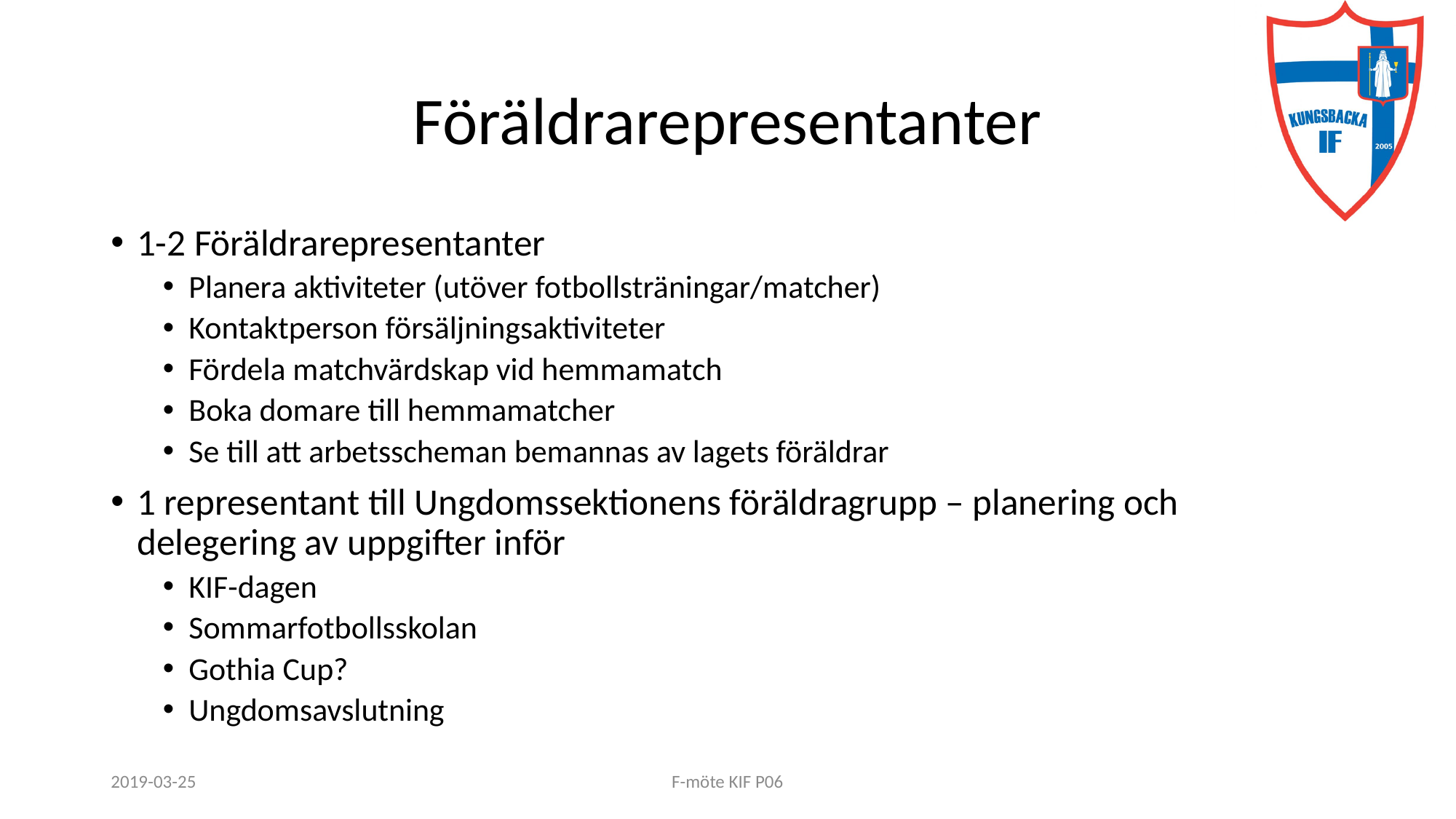

# Föräldrarepresentanter
1-2 Föräldrarepresentanter
Planera aktiviteter (utöver fotbollsträningar/matcher)
Kontaktperson försäljningsaktiviteter
Fördela matchvärdskap vid hemmamatch
Boka domare till hemmamatcher
Se till att arbetsscheman bemannas av lagets föräldrar
1 representant till Ungdomssektionens föräldragrupp – planering och delegering av uppgifter inför
KIF-dagen
Sommarfotbollsskolan
Gothia Cup?
Ungdomsavslutning
2019-03-25
F-möte KIF P06